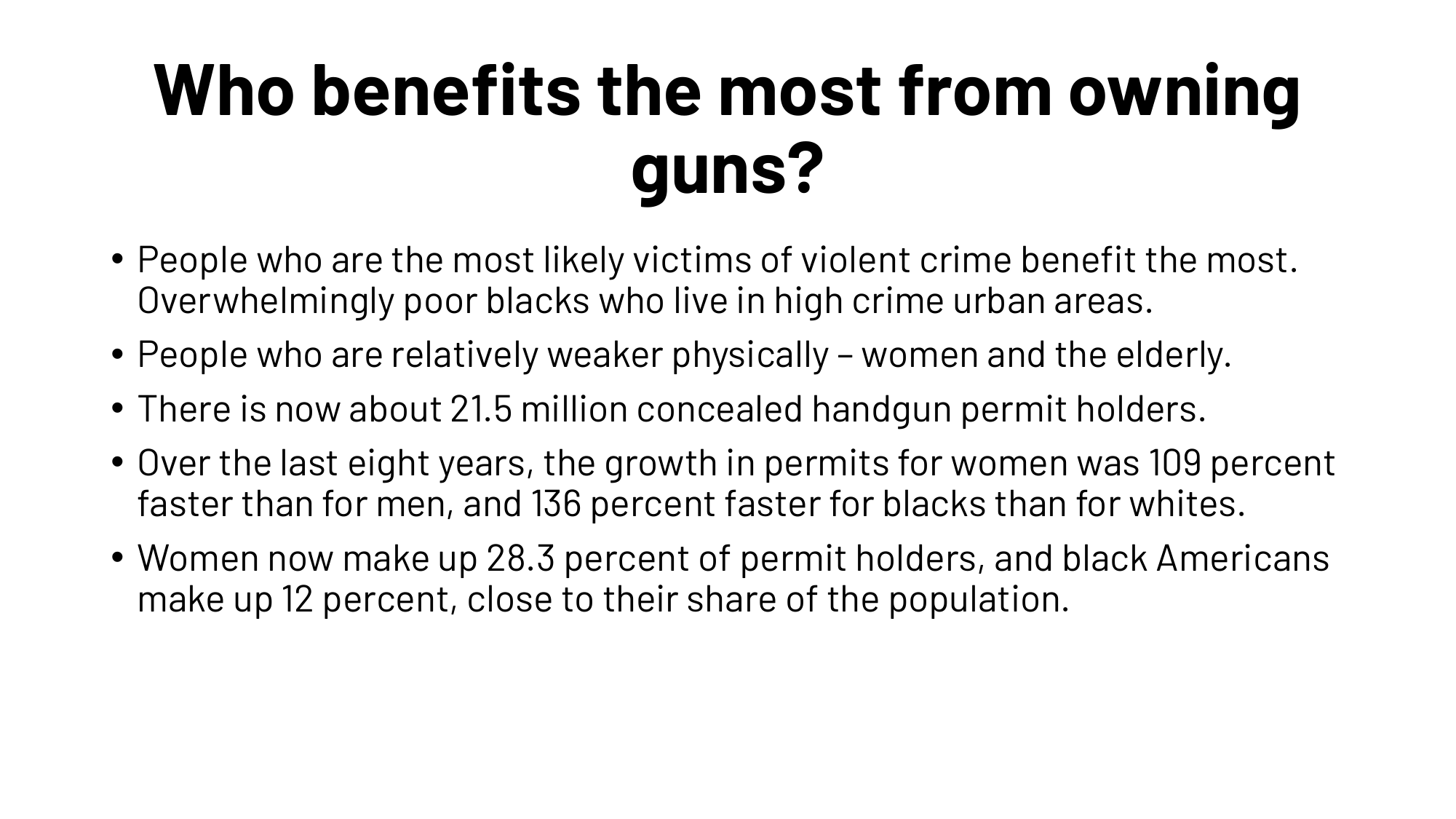

# Who benefits the most from owning guns?
People who are the most likely victims of violent crime benefit the most. Overwhelmingly poor blacks who live in high crime urban areas.
People who are relatively weaker physically – women and the elderly.
There is now about 21.5 million concealed handgun permit holders.
Over the last eight years, the growth in permits for women was 109 percent faster than for men, and 136 percent faster for blacks than for whites.
Women now make up 28.3 percent of permit holders, and black Americans make up 12 percent, close to their share of the population.